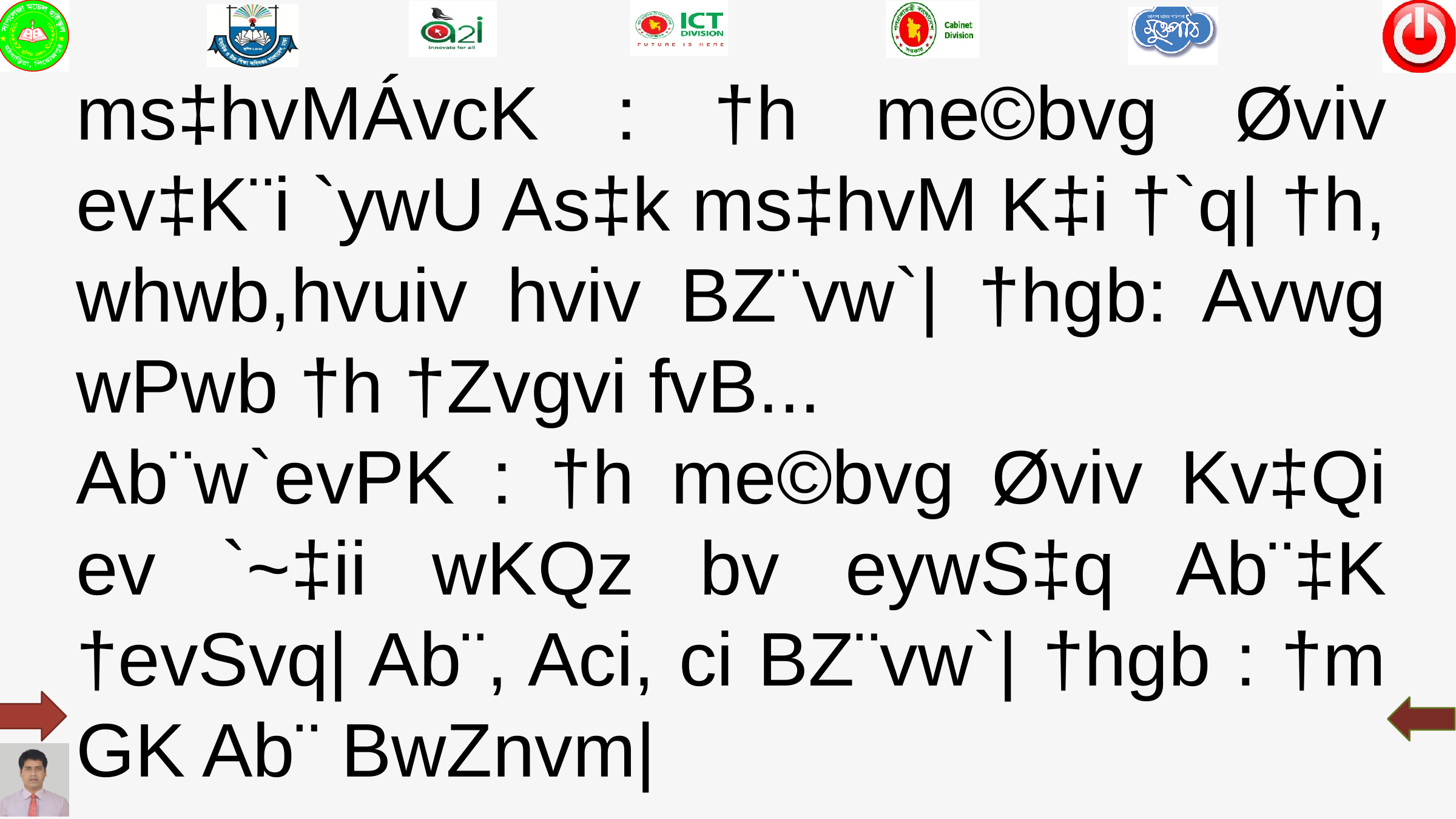

ms‡hvMÁvcK : †h me©bvg Øviv ev‡K¨i `ywU As‡k ms‡hvM K‡i †`q| †h, whwb,hvuiv hviv BZ¨vw`| †hgb: Avwg wPwb †h †Zvgvi fvB...
Ab¨w`evPK : †h me©bvg Øviv Kv‡Qi ev `~‡ii wKQz bv eywS‡q Ab¨‡K †evSvq| Ab¨, Aci, ci BZ¨vw`| †hgb : †m GK Ab¨ BwZnvm|